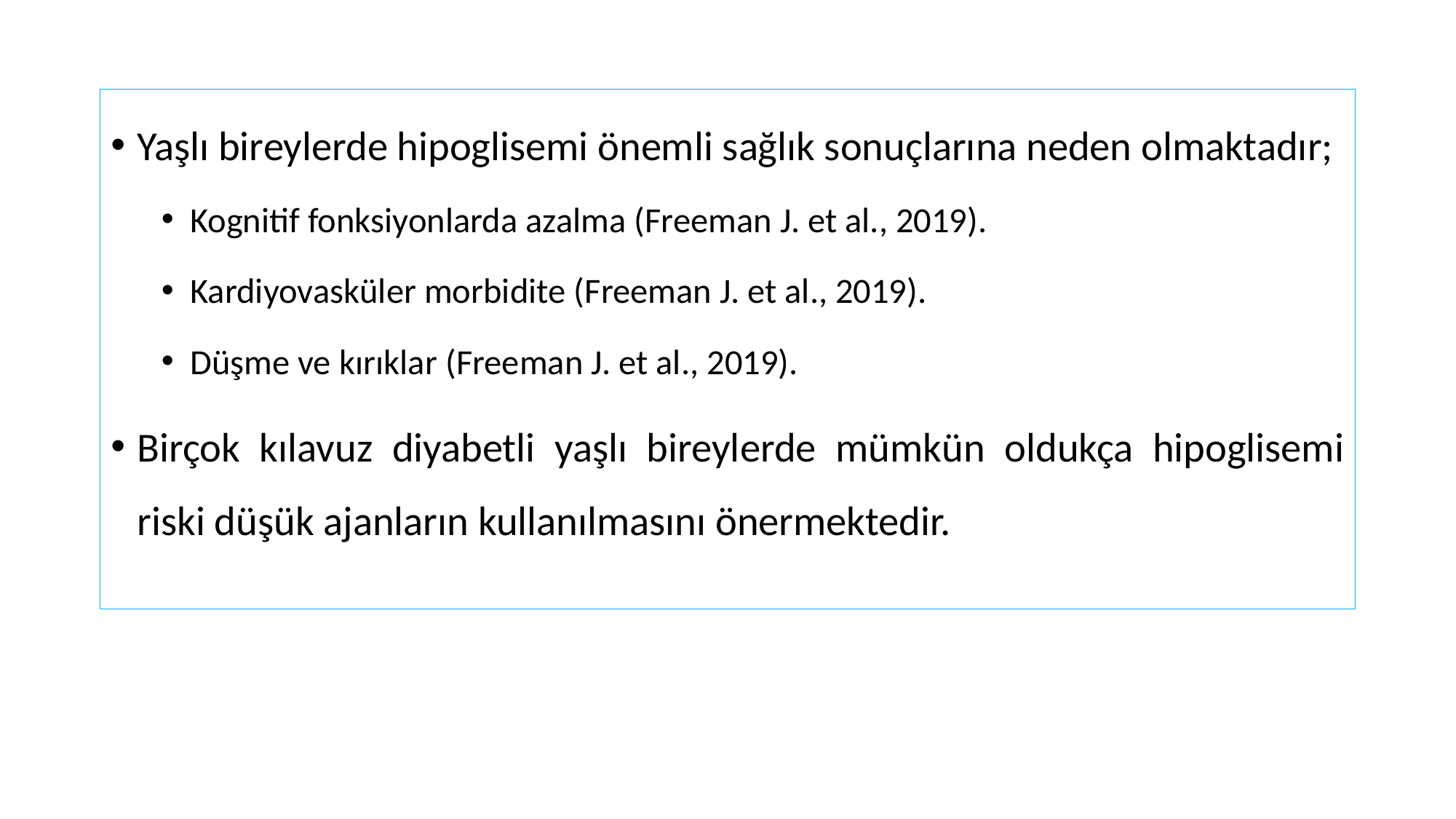

#
Yaşlı bireylerde hipoglisemi önemli sağlık sonuçlarına neden olmaktadır;
Kognitif fonksiyonlarda azalma (Freeman J. et al., 2019).
Kardiyovasküler morbidite (Freeman J. et al., 2019).
Düşme ve kırıklar (Freeman J. et al., 2019).
Birçok kılavuz diyabetli yaşlı bireylerde mümkün oldukça hipoglisemi riski düşük ajanların kullanılmasını önermektedir.